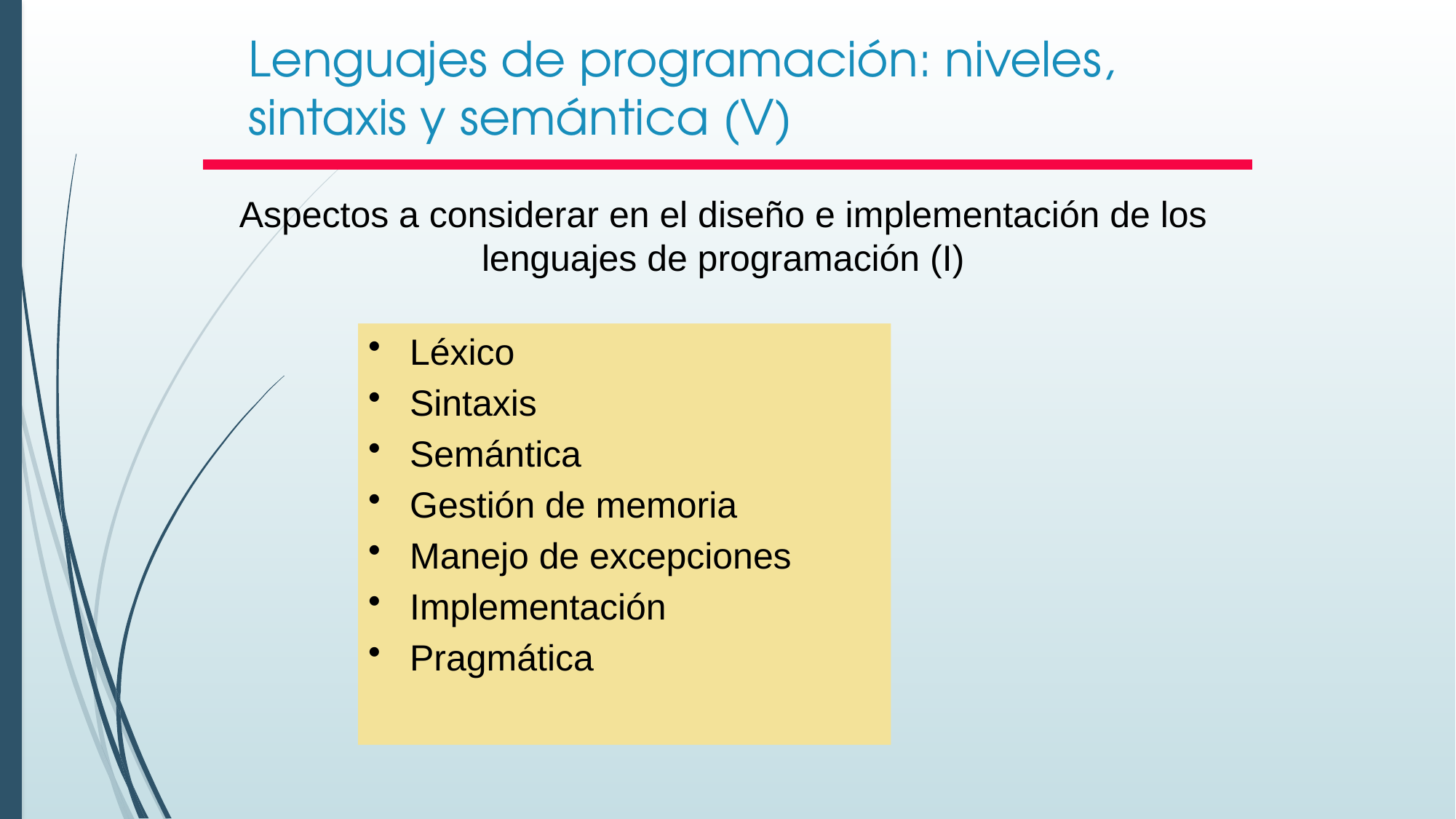

# Lenguajes de programación: niveles, sintaxis y semántica (V)

Aspectos a considerar en el diseño e implementación de los lenguajes de programación (I)
Léxico
Sintaxis
Semántica
Gestión de memoria
Manejo de excepciones
Implementación
Pragmática